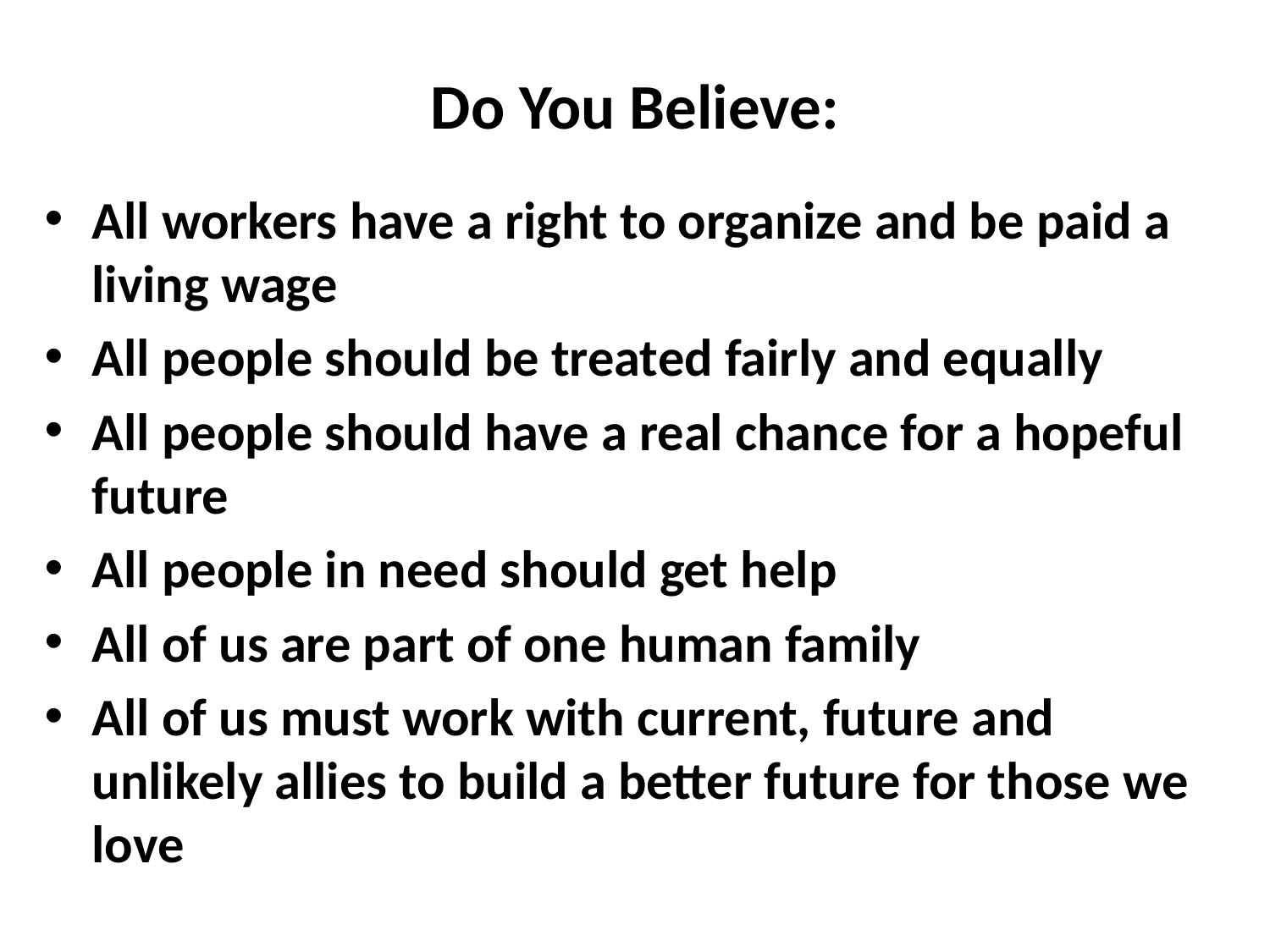

# Do You Believe:
All workers have a right to organize and be paid a living wage
All people should be treated fairly and equally
All people should have a real chance for a hopeful future
All people in need should get help
All of us are part of one human family
All of us must work with current, future and unlikely allies to build a better future for those we love